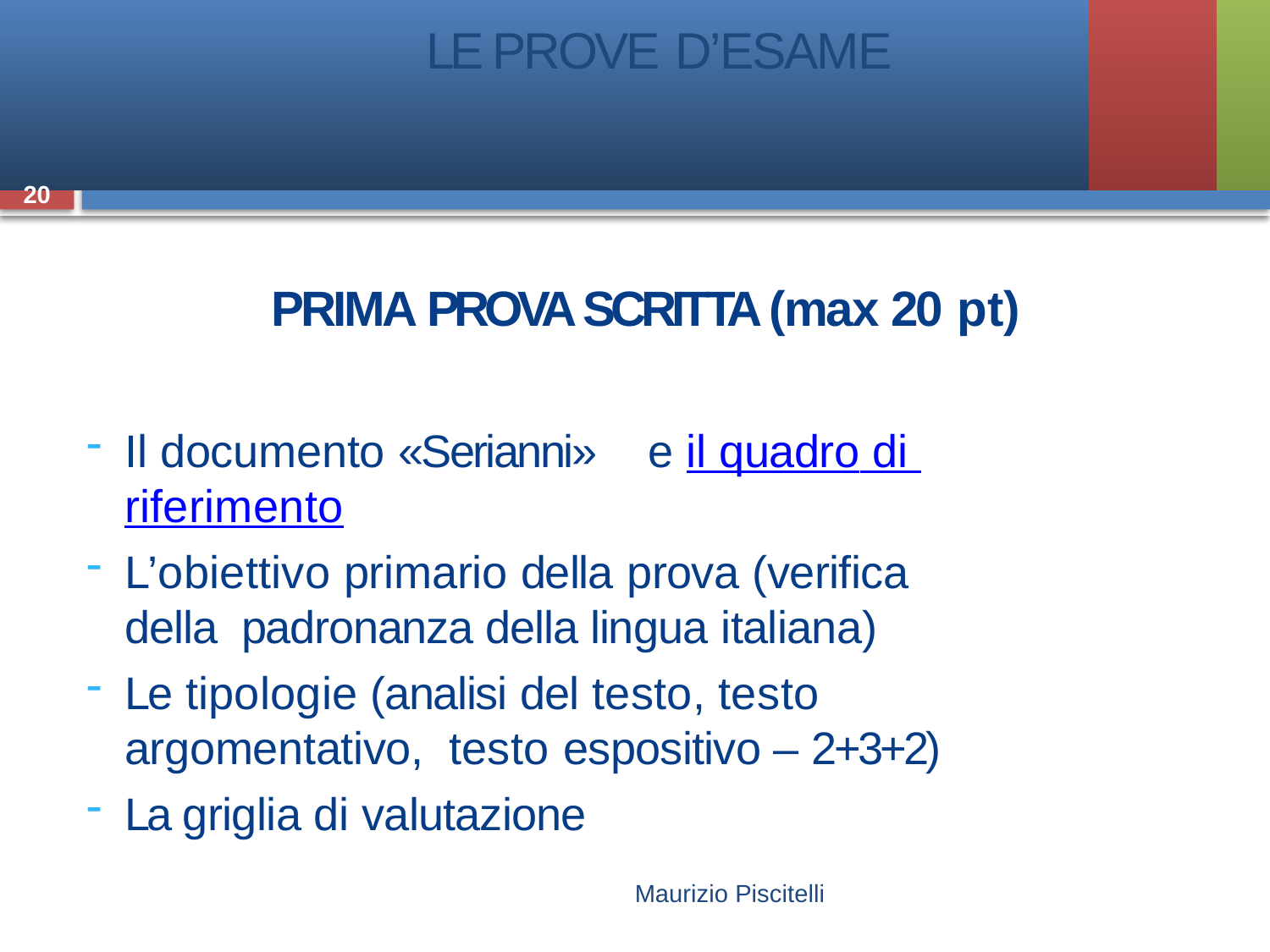

# LE PROVE D’ESAME
20
PRIMA PROVA SCRITTA (max 20 pt)

Il documento «Serianni»	e il quadro di riferimento
L’obiettivo primario della prova (verifica della  padronanza della lingua italiana)
Le tipologie (analisi del testo, testo argomentativo,  testo espositivo – 2+3+2)
La griglia di valutazione
Maurizio Piscitelli